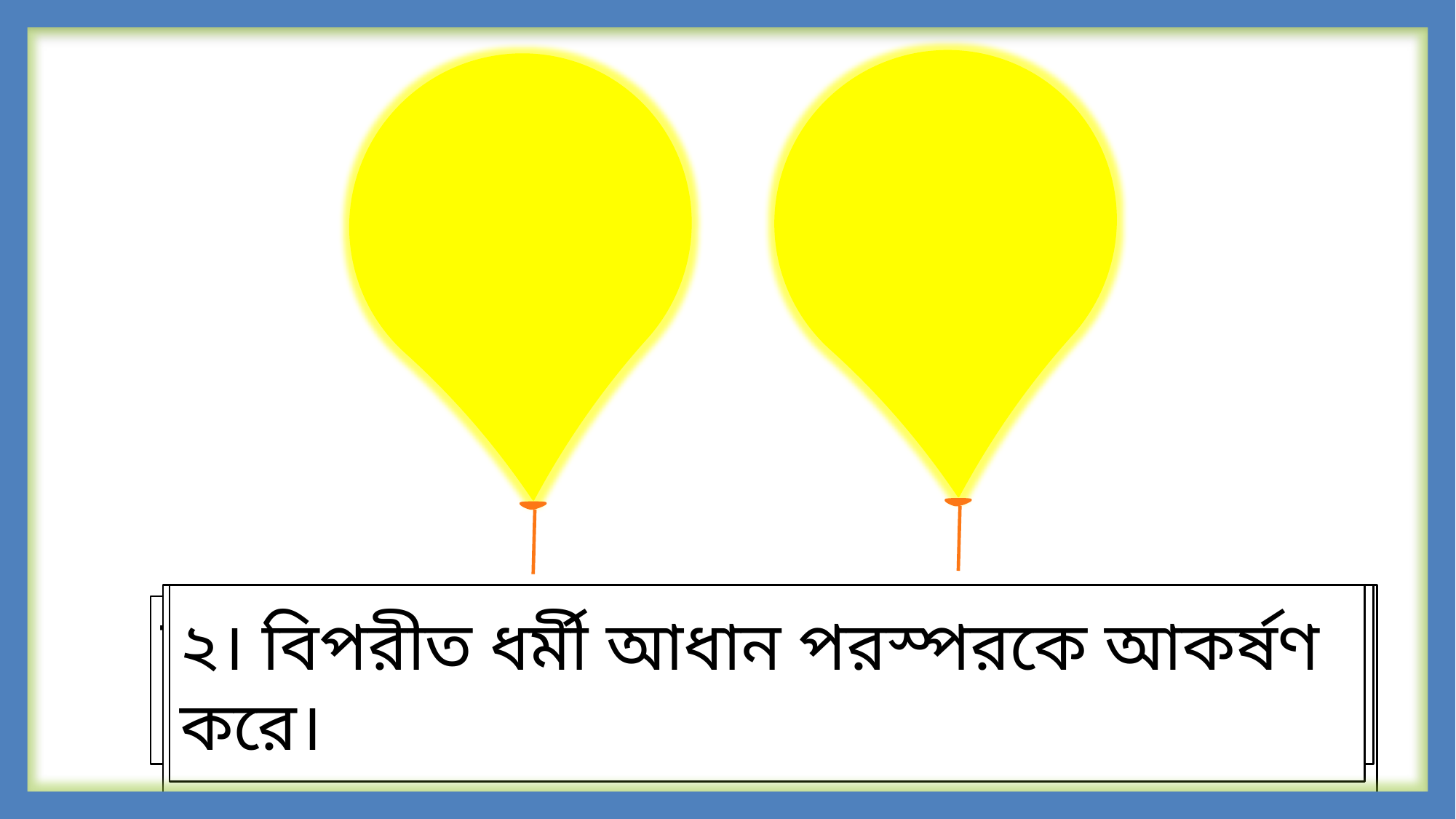

উপরোক্ত কাজগুলো থেকে আমরা দুটি সিদ্ধান্ত নিতে পারি।
১। সমধর্মী আধান পরস্পরকে বিকর্ষণ করে।
২। বিপরীত ধর্মী আধান পরস্পরকে আকর্ষণ করে।
কারণ, ঘর্ষণের ফলে দুটি বেলুনেই একই ধরণের আধানের সৃষ্টি হয়েছে।
দুটি বেলুন পরস্পর থেকে দূরে সরে যাচ্ছে কেন?
এবার বেলুন দুটিকে কাছাকাছি নিই।